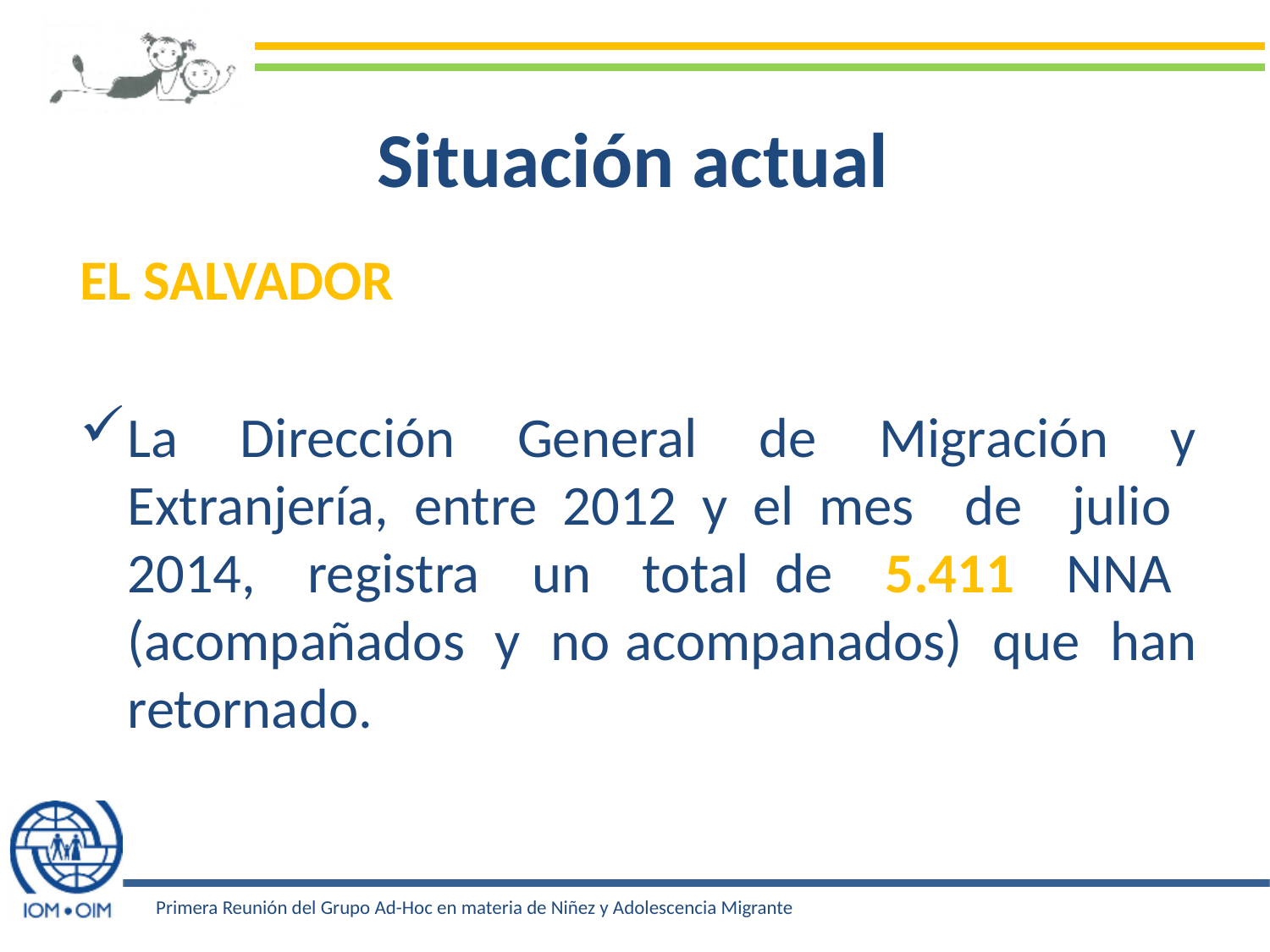

# Situación actual
EL SALVADOR

La Dirección General de Migración y Extranjería, entre 2012 y el mes  de  julio  2014,  registra  un  total de  5.411  NNA  (acompañados  y  no acompanados)  que  han retornado.